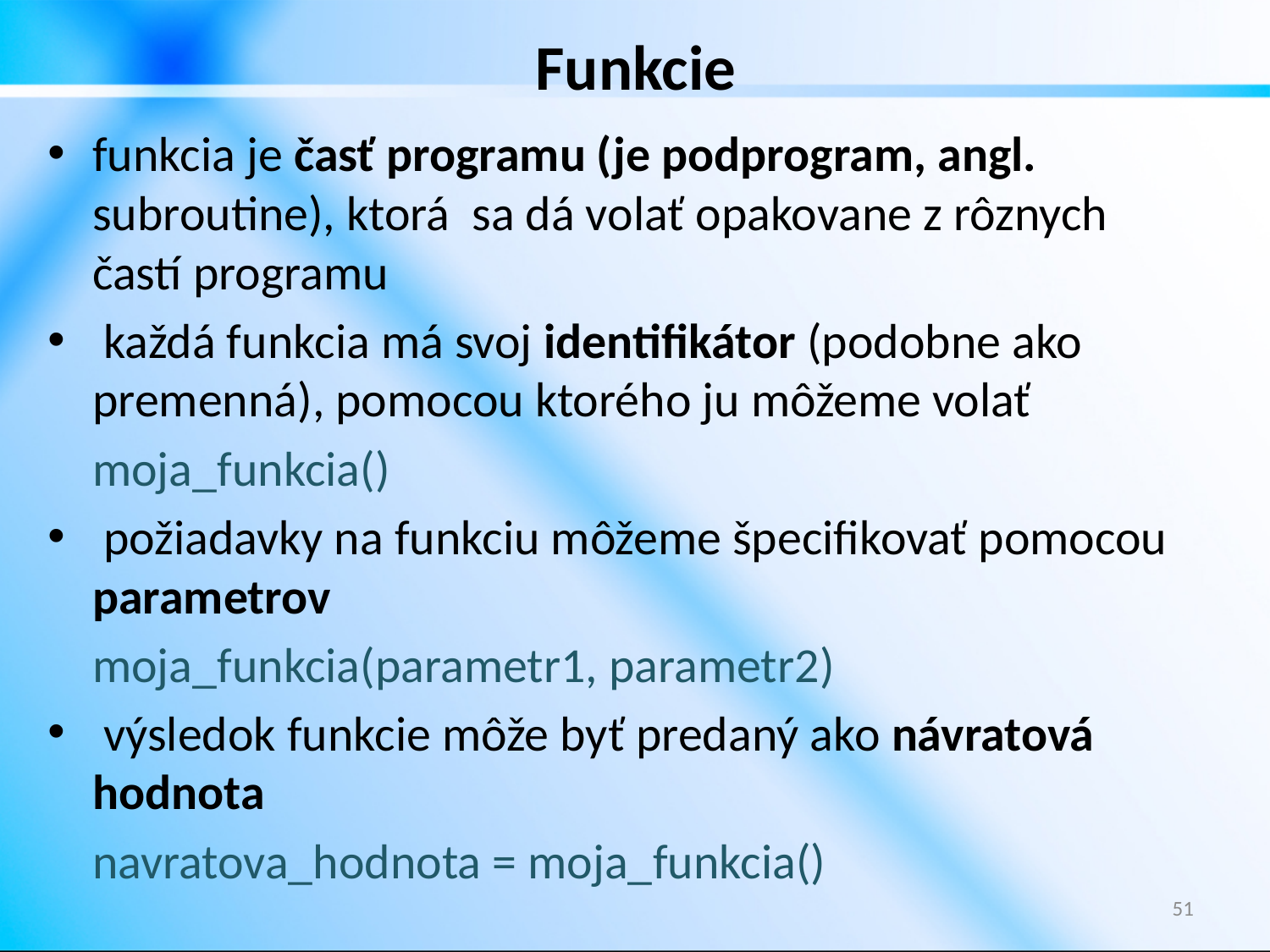

# Funkcie
funkcia je časť programu (je podprogram, angl. subroutine), ktorá  sa dá volať opakovane z rôznych častí programu
 každá funkcia má svoj identifikátor (podobne ako premenná), pomocou ktorého ju môžeme volať
		moja_funkcia()
 požiadavky na funkciu môžeme špecifikovať pomocou parametrov
		moja_funkcia(parametr1, parametr2)
 výsledok funkcie môže byť predaný ako návratová hodnota
		navratova_hodnota = moja_funkcia()
51